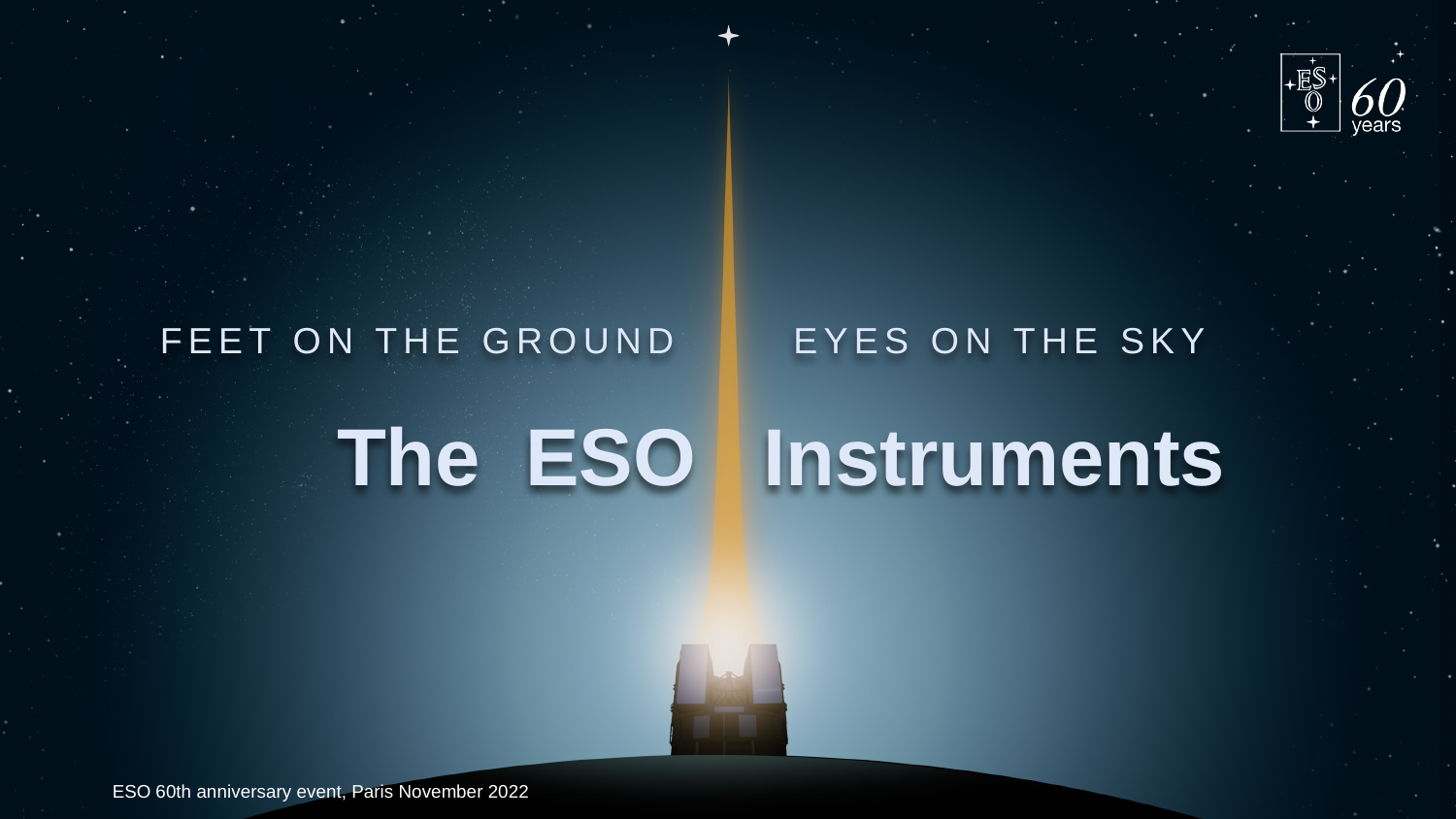

FEET ON THE GROUND       EYES ON THE SKY

     The  ESO   Instruments
ESO 60th anniversary event, Paris November 2022